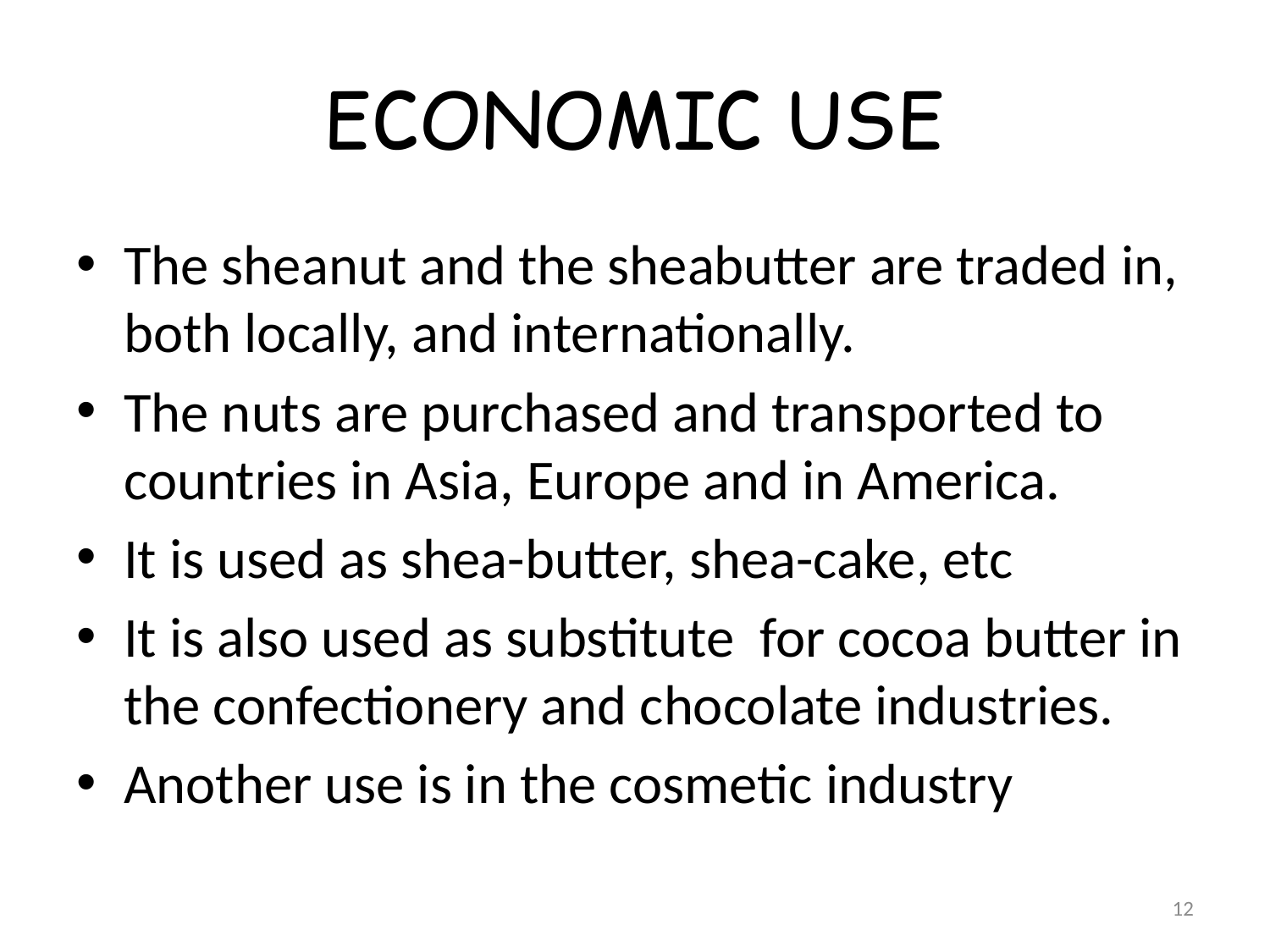

# ECONOMIC USE
The sheanut and the sheabutter are traded in, both locally, and internationally.
The nuts are purchased and transported to countries in Asia, Europe and in America.
It is used as shea-butter, shea-cake, etc
It is also used as substitute  for cocoa butter in the confectionery and chocolate industries.
Another use is in the cosmetic industry

12